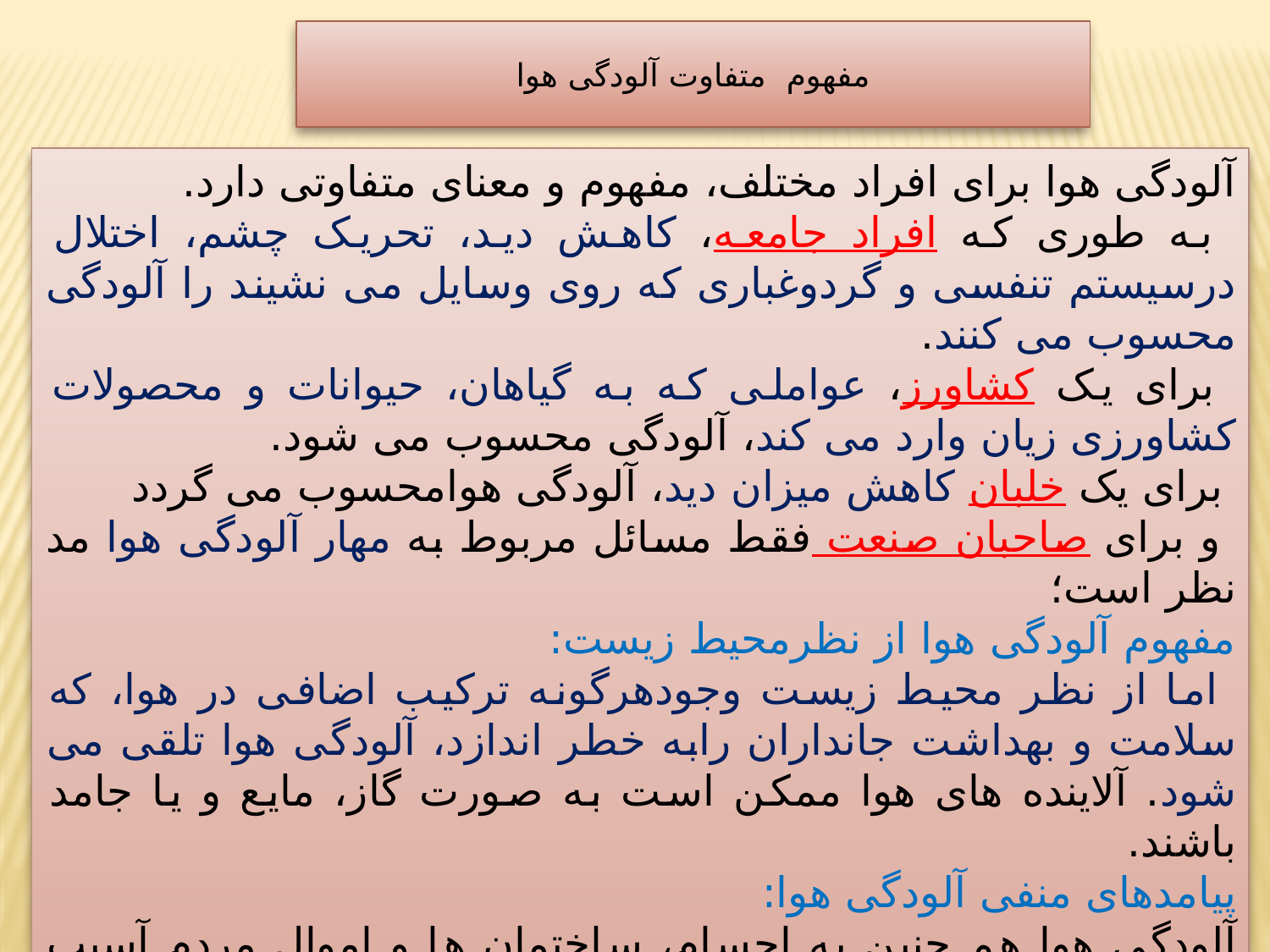

مفهوم  متفاوت آلودگی هوا
آلودگی هوا برای افراد مختلف، مفهوم و معنای متفاوتی دارد.
 به طوری که افراد جامعه، کاهش دید، تحریک چشم، اختلال درسیستم تنفسی و گردوغباری که روی وسایل می نشیند را آلودگی محسوب می کنند.
 برای یک کشاورز، عواملی که به گیاهان، حیوانات و محصولات کشاورزی زیان وارد می کند، آلودگی محسوب می شود.
 برای یک خلبان کاهش میزان دید، آلودگی هوامحسوب می گردد
 و برای صاحبان صنعت فقط مسائل مربوط به مهار آلودگی هوا مد نظر است؛
مفهوم آلودگی هوا از نظرمحیط زیست:
 اما از نظر محیط زیست وجودهرگونه ترکیب اضافی در هوا، که سلامت و بهداشت جانداران رابه خطر اندازد، آلودگی هوا تلقی می شود. آلاینده های هوا ممکن است به صورت گاز، مایع و یا جامد باشند.
پیامدهای منفی آلودگی هوا:
آلودگی هوا هم چنین به اجسام، ساختمان ها و اموال مردم آسیب می رساند و رفاه وآسایش عمومی و تعادل طبیعی محیط زیست را مختل می سازد.